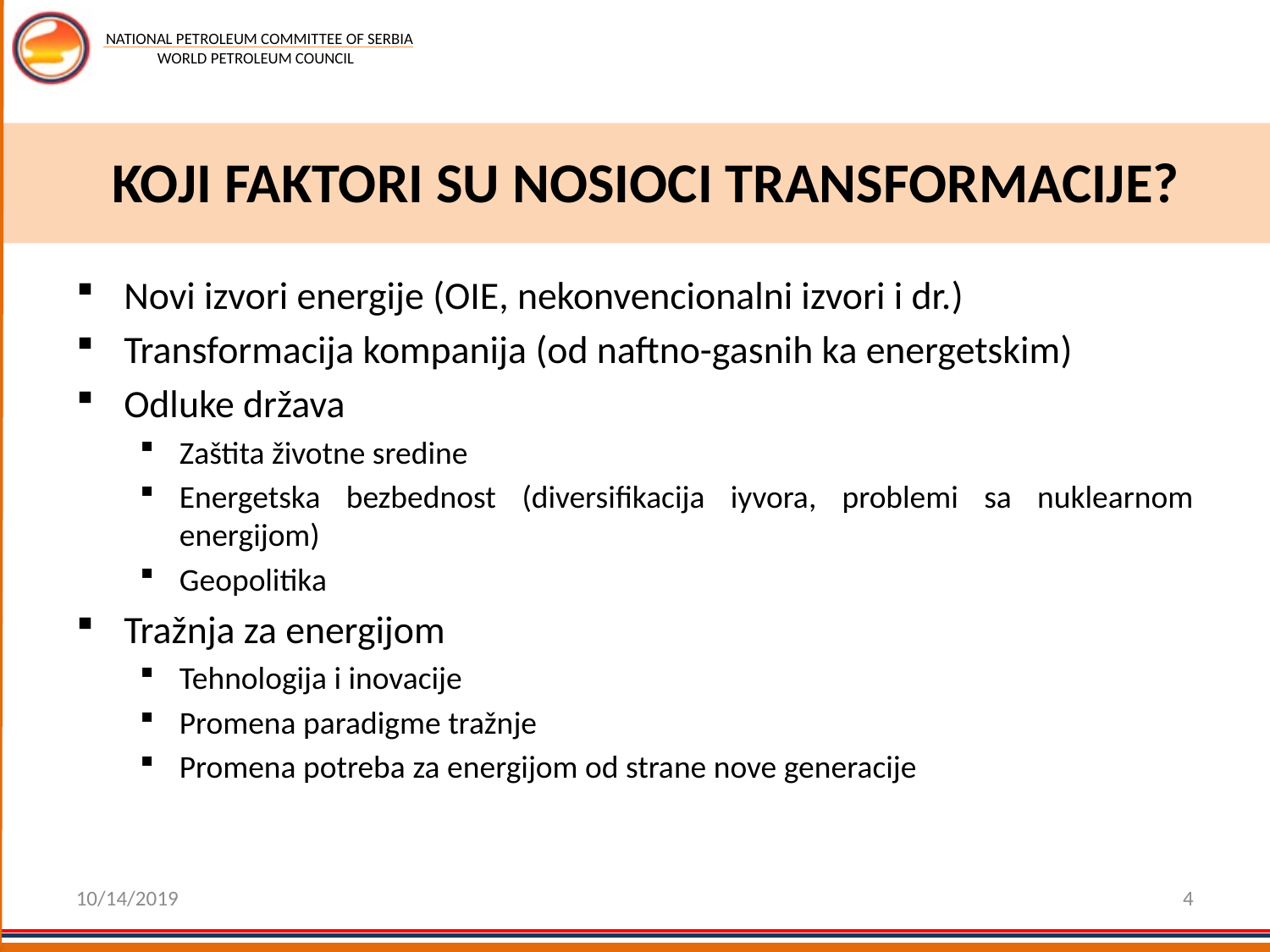

# KOJI FAKTORI SU NOSIOCI TRANSFORMACIJE?
Novi izvori energije (OIE, nekonvencionalni izvori i dr.)
Transformacija kompanija (od naftno-gasnih ka energetskim)
Odluke država
Zaštita životne sredine
Energetska bezbednost (diversifikacija iyvora, problemi sa nuklearnom energijom)
Geopolitika
Tražnja za energijom
Tehnologija i inovacije
Promena paradigme tražnje
Promena potreba za energijom od strane nove generacije

10/14/2019
4